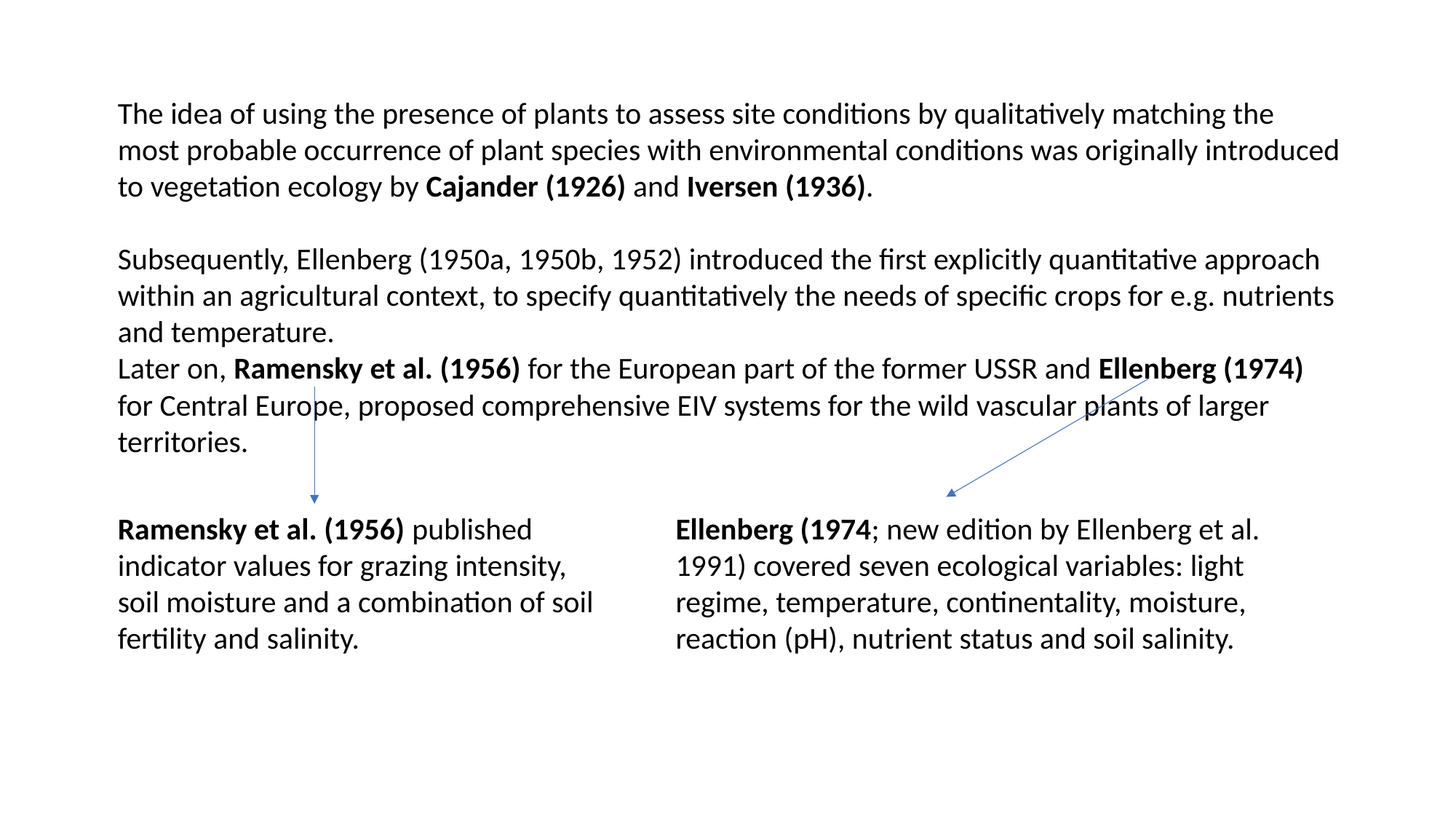

The idea of using the presence of plants to assess site conditions by qualitatively matching the most probable occurrence of plant species with environmental conditions was originally introduced to vegetation ecology by Cajander (1926) and Iversen (1936).

Subsequently, Ellenberg (1950a, 1950b, 1952) introduced the first explicitly quantitative approach within an agricultural context, to specify quantitatively the needs of specific crops for e.g. nutrients and temperature.
Later on, Ramensky et al. (1956) for the European part of the former USSR and Ellenberg (1974) for Central Europe, proposed comprehensive EIV systems for the wild vascular plants of larger territories.

Ellenberg (1974; new edition by Ellenberg et al. 1991) covered seven ecological variables: light regime, temperature, continentality, moisture, reaction (pH), nutrient status and soil salinity.

Ramensky et al. (1956) published indicator values for grazing intensity, soil moisture and a combination of soil fertility and salinity.